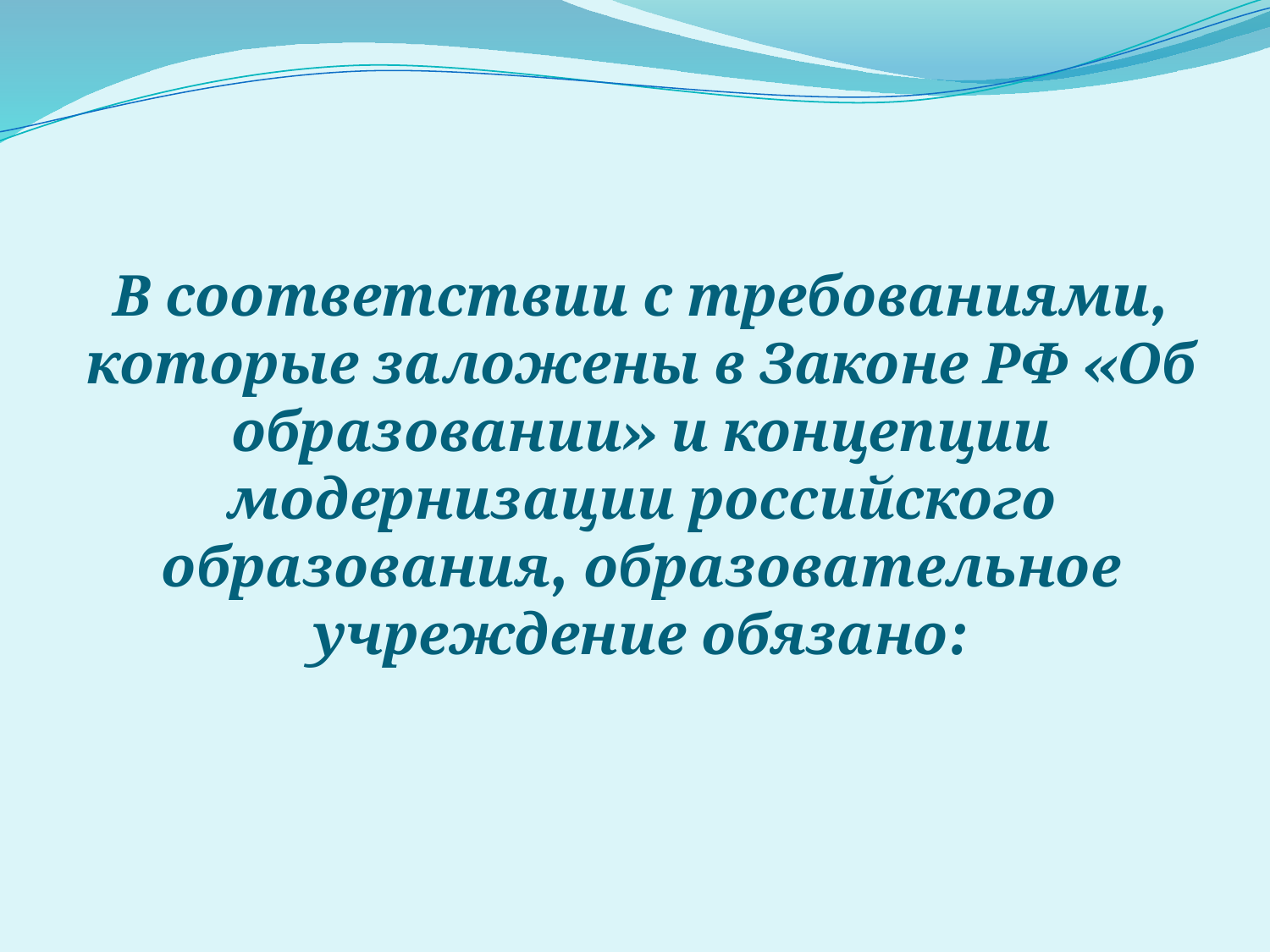

# В соответствии с требованиями, которые заложены в Законе РФ «Об образовании» и концепции модернизации российского образования, образовательное учреждение обязано: